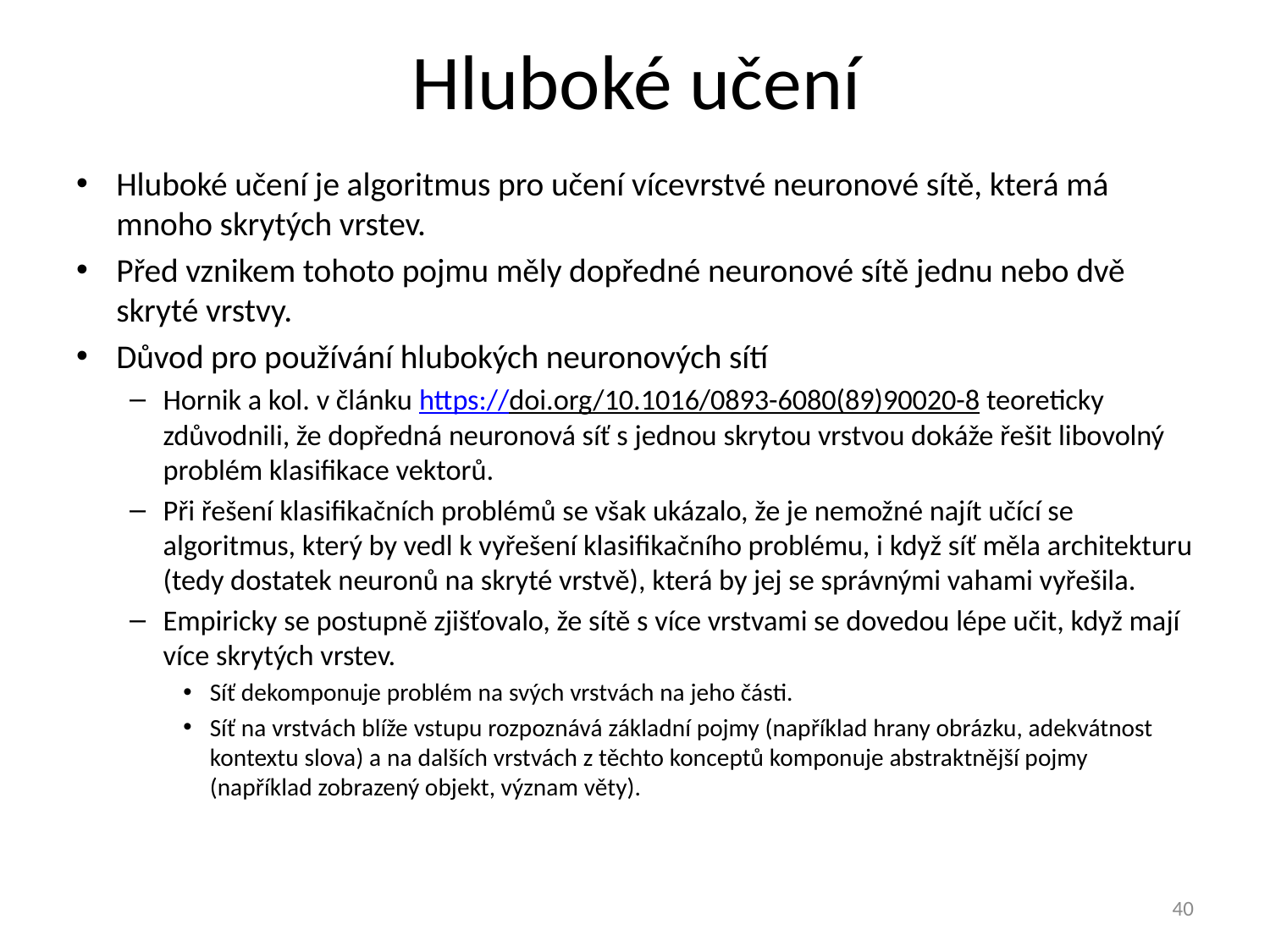

# Hluboké učení
Hluboké učení je algoritmus pro učení vícevrstvé neuronové sítě, která má mnoho skrytých vrstev.
Před vznikem tohoto pojmu měly dopředné neuronové sítě jednu nebo dvě skryté vrstvy.
Důvod pro používání hlubokých neuronových sítí
Hornik a kol. v článku https://doi.org/10.1016/0893-6080(89)90020-8 teoreticky zdůvodnili, že dopředná neuronová síť s jednou skrytou vrstvou dokáže řešit libovolný problém klasifikace vektorů.
Při řešení klasifikačních problémů se však ukázalo, že je nemožné najít učící se algoritmus, který by vedl k vyřešení klasifikačního problému, i když síť měla architekturu (tedy dostatek neuronů na skryté vrstvě), která by jej se správnými vahami vyřešila.
Empiricky se postupně zjišťovalo, že sítě s více vrstvami se dovedou lépe učit, když mají více skrytých vrstev.
Síť dekomponuje problém na svých vrstvách na jeho části.
Síť na vrstvách blíže vstupu rozpoznává základní pojmy (například hrany obrázku, adekvátnost kontextu slova) a na dalších vrstvách z těchto konceptů komponuje abstraktnější pojmy (například zobrazený objekt, význam věty).
40